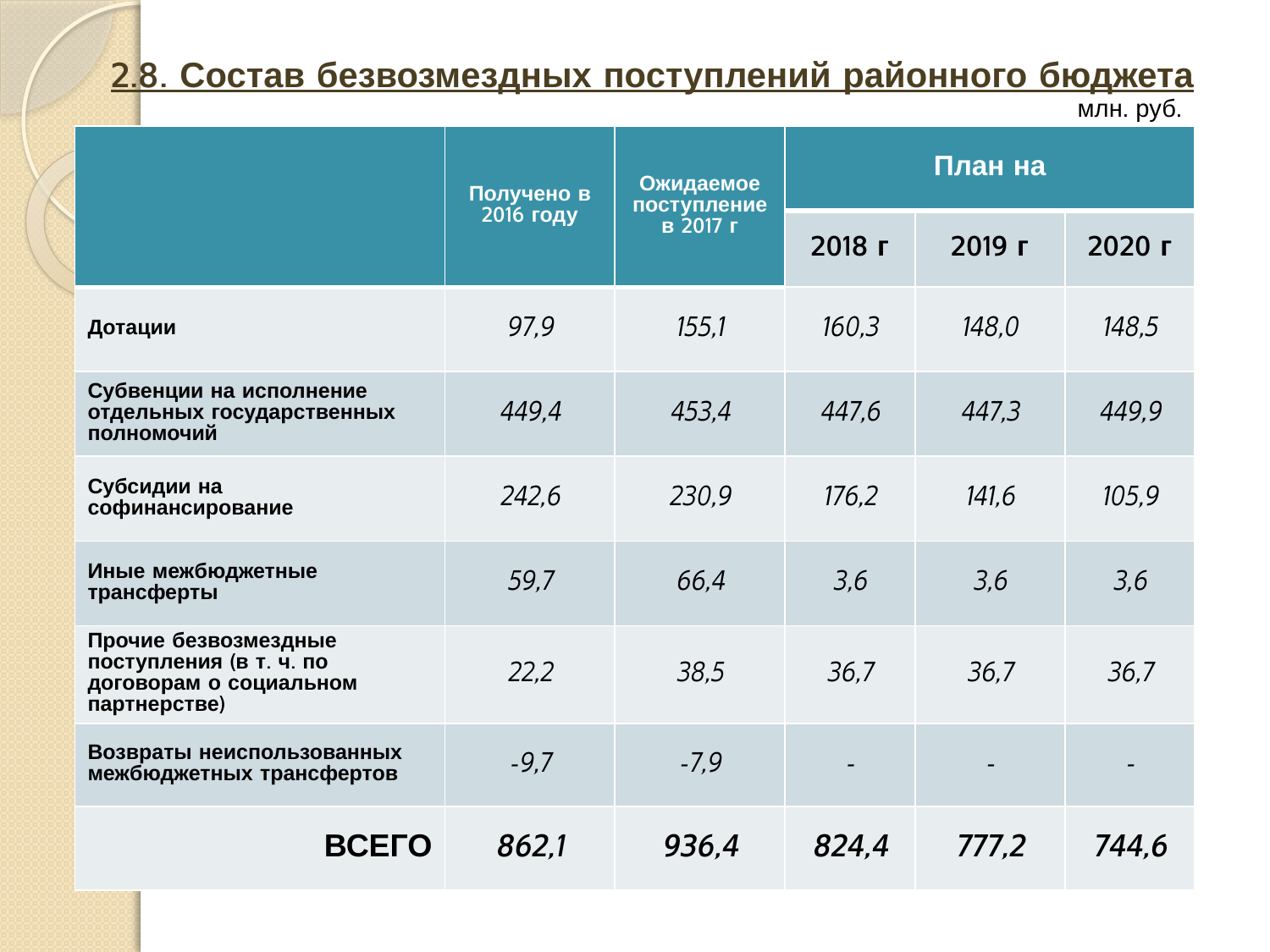

2.8. Состав безвозмездных поступлений районного бюджета

млн. руб.
|  | Получено в 2016 году | Ожидаемое поступление в 2017 г | План на |  |  |
| --- | --- | --- | --- | --- | --- |
|  |  |  | 2018 г | 2019 г | 2020 г |
| Дотации | 97,9 | 155,1 | 160,3 | 148,0 | 148,5 |
| Субвенции на исполнение отдельных государственных полномочий | 449,4 | 453,4 | 447,6 | 447,3 | 449,9 |
| Субсидии на софинансирование | 242,6 | 230,9 | 176,2 | 141,6 | 105,9 |
| Иные межбюджетные трансферты | 59,7 | 66,4 | 3,6 | 3,6 | 3,6 |
| Прочие безвозмездные поступления (в т. ч. по договорам о социальном партнерстве) | 22,2 | 38,5 | 36,7 | 36,7 | 36,7 |
| Возвраты неиспользованных межбюджетных трансфертов | -9,7 | -7,9 | - | - | - |
| ВСЕГО | 862,1 | 936,4 | 824,4 | 777,2 | 744,6 |